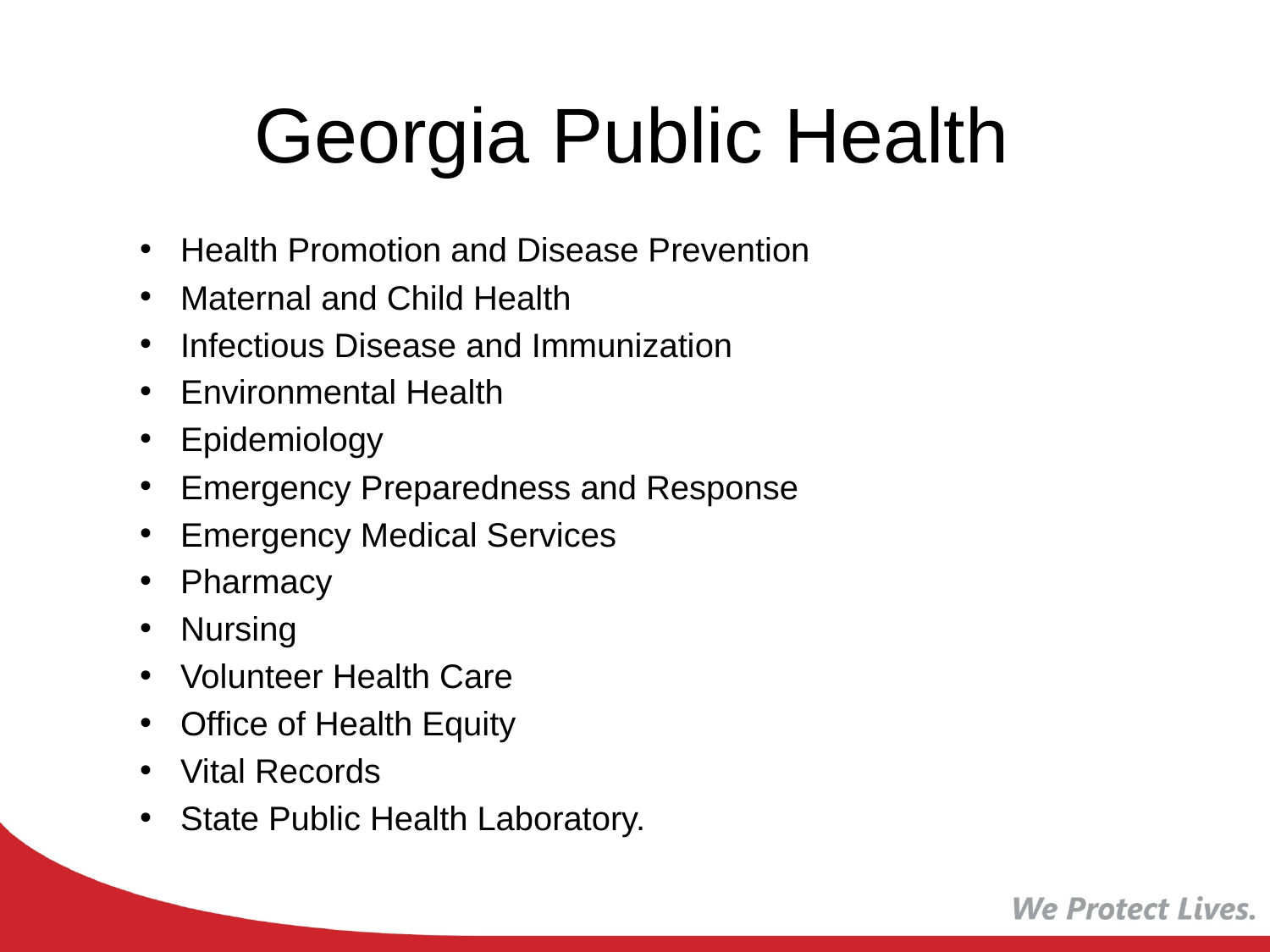

# Georgia Public Health
Health Promotion and Disease Prevention
Maternal and Child Health
Infectious Disease and Immunization
Environmental Health
Epidemiology
Emergency Preparedness and Response
Emergency Medical Services
Pharmacy
Nursing
Volunteer Health Care
Office of Health Equity
Vital Records
State Public Health Laboratory.